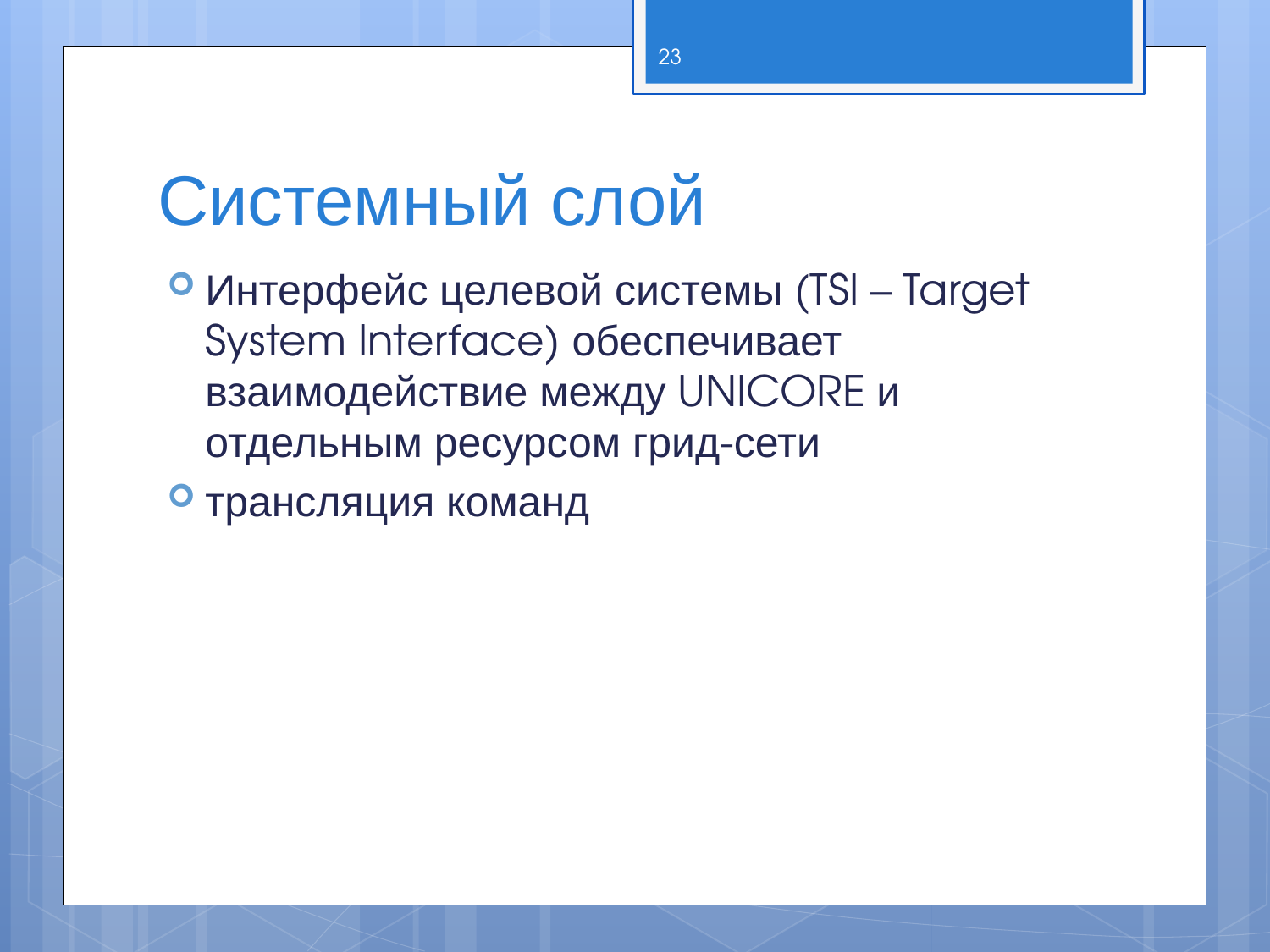

23
# Системный слой
Интерфейс целевой системы (TSI – Target System Interface) обеспечивает взаимодействие между UNICORE и отдельным ресурсом грид-сети
трансляция команд